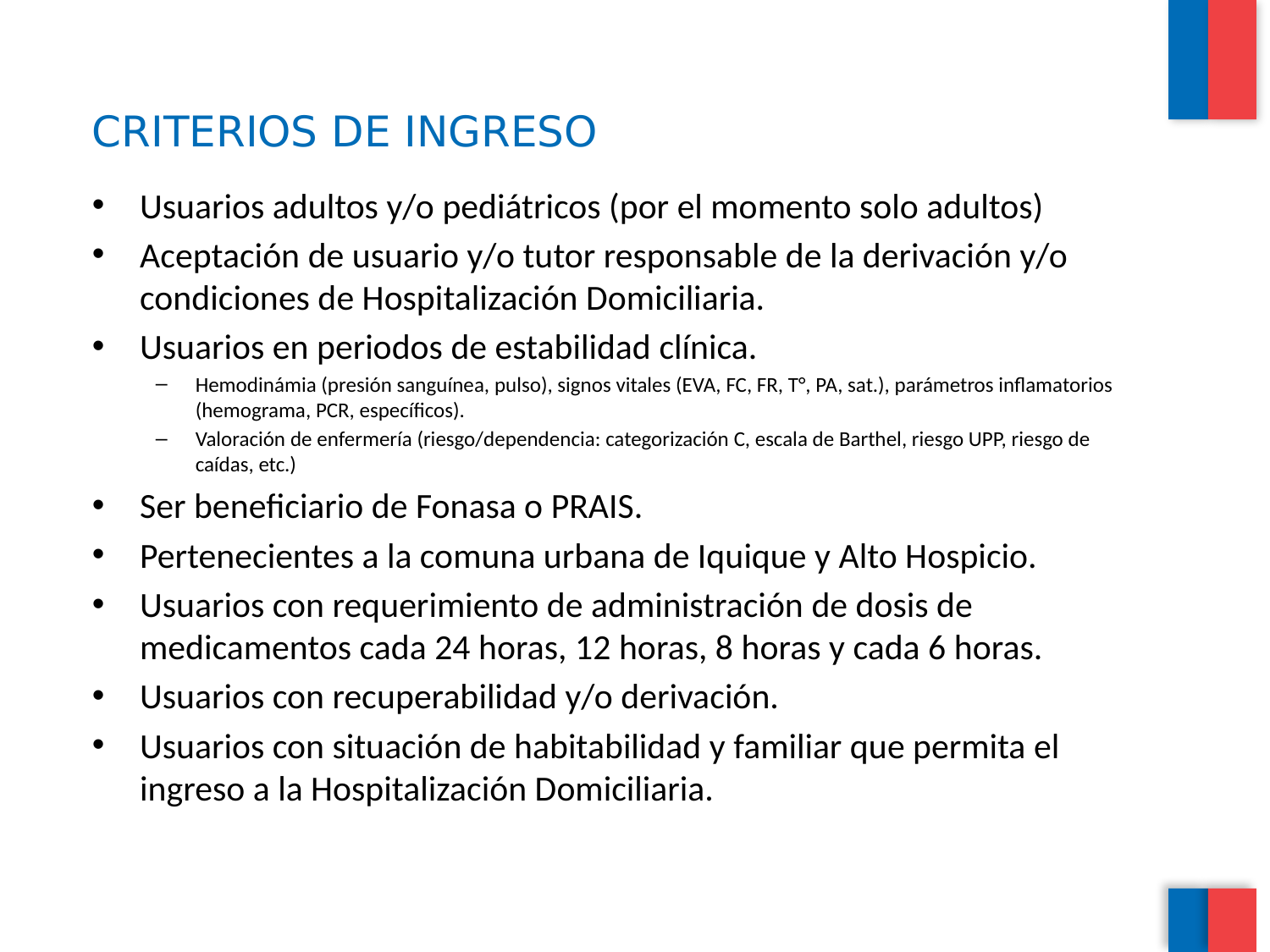

# CRITERIOS DE INGRESO
Usuarios adultos y/o pediátricos (por el momento solo adultos)
Aceptación de usuario y/o tutor responsable de la derivación y/o condiciones de Hospitalización Domiciliaria.
Usuarios en periodos de estabilidad clínica.
Hemodinámia (presión sanguínea, pulso), signos vitales (EVA, FC, FR, T°, PA, sat.), parámetros inflamatorios (hemograma, PCR, específicos).
Valoración de enfermería (riesgo/dependencia: categorización C, escala de Barthel, riesgo UPP, riesgo de caídas, etc.)
Ser beneficiario de Fonasa o PRAIS.
Pertenecientes a la comuna urbana de Iquique y Alto Hospicio.
Usuarios con requerimiento de administración de dosis de medicamentos cada 24 horas, 12 horas, 8 horas y cada 6 horas.
Usuarios con recuperabilidad y/o derivación.
Usuarios con situación de habitabilidad y familiar que permita el ingreso a la Hospitalización Domiciliaria.